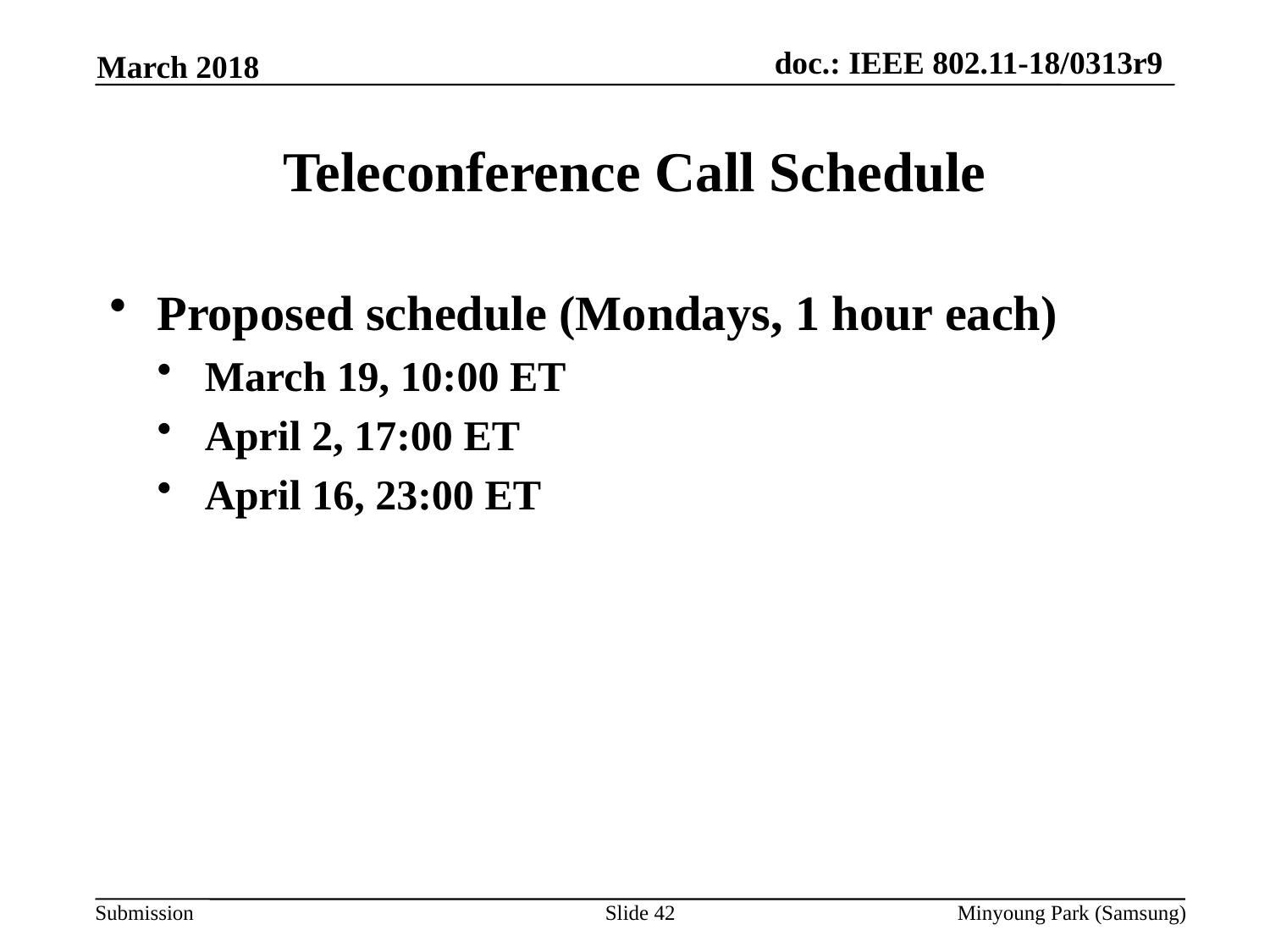

March 2018
# Teleconference Call Schedule
Proposed schedule (Mondays, 1 hour each)
March 19, 10:00 ET
April 2, 17:00 ET
April 16, 23:00 ET

Slide 42
Minyoung Park (Samsung)